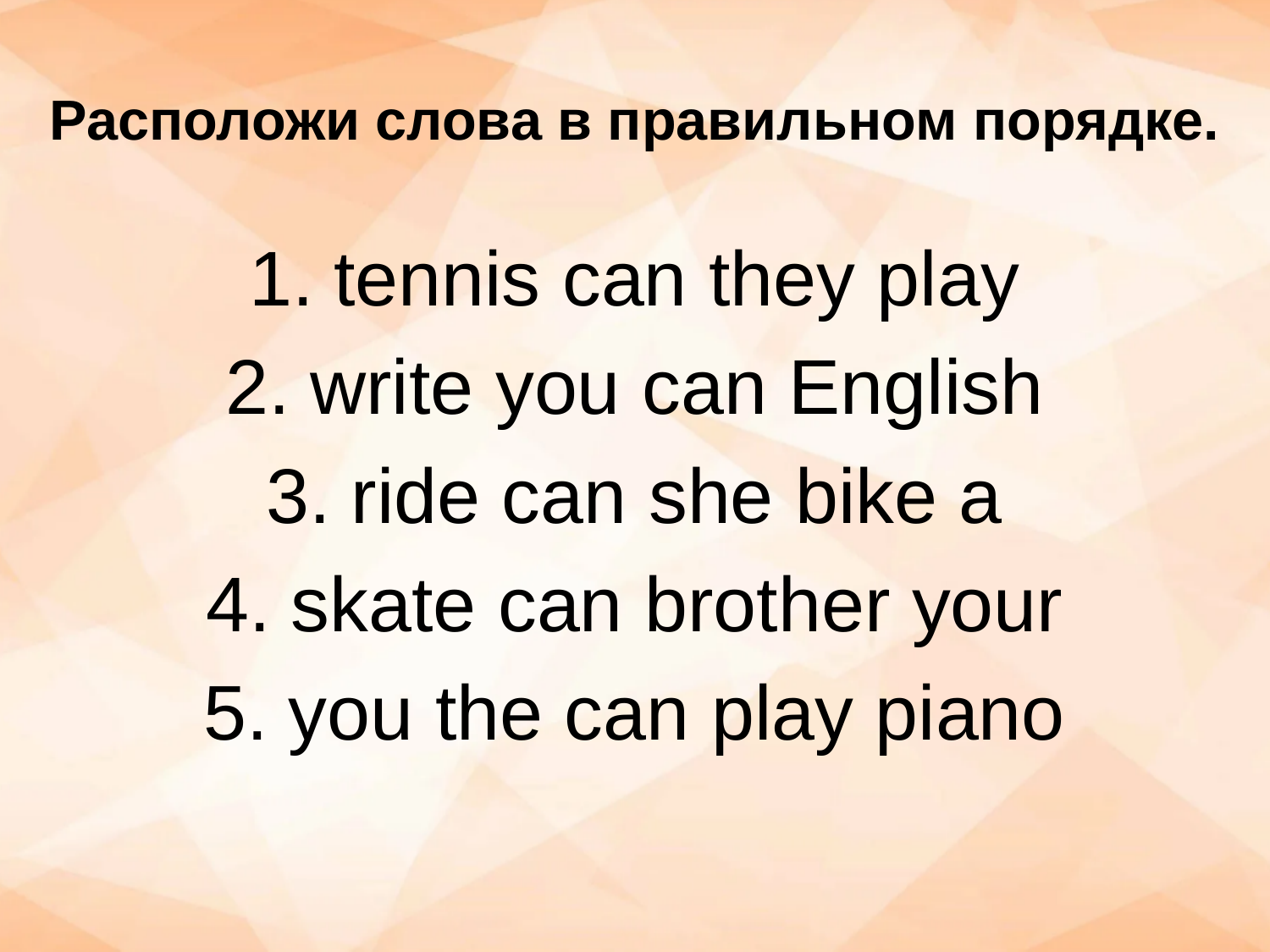

tennis can they play
write you can English
ride can she bike a
skate can brother your
you the can play piano
Расположи слова в правильном порядке.